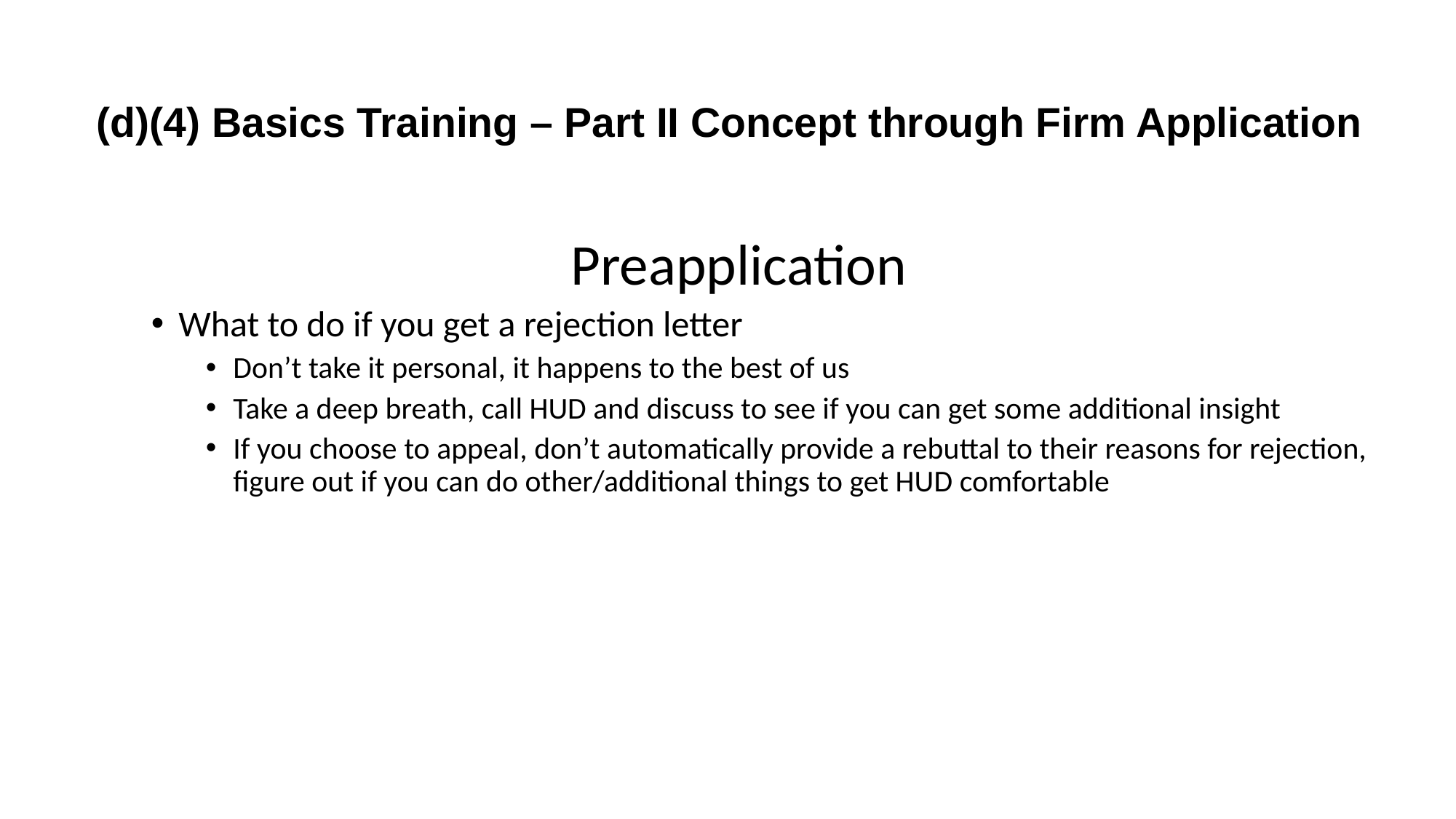

# (d)(4) Basics Training – Part II Concept through Firm Application
Preapplication
What to do if you get a rejection letter
Don’t take it personal, it happens to the best of us
Take a deep breath, call HUD and discuss to see if you can get some additional insight
If you choose to appeal, don’t automatically provide a rebuttal to their reasons for rejection, figure out if you can do other/additional things to get HUD comfortable